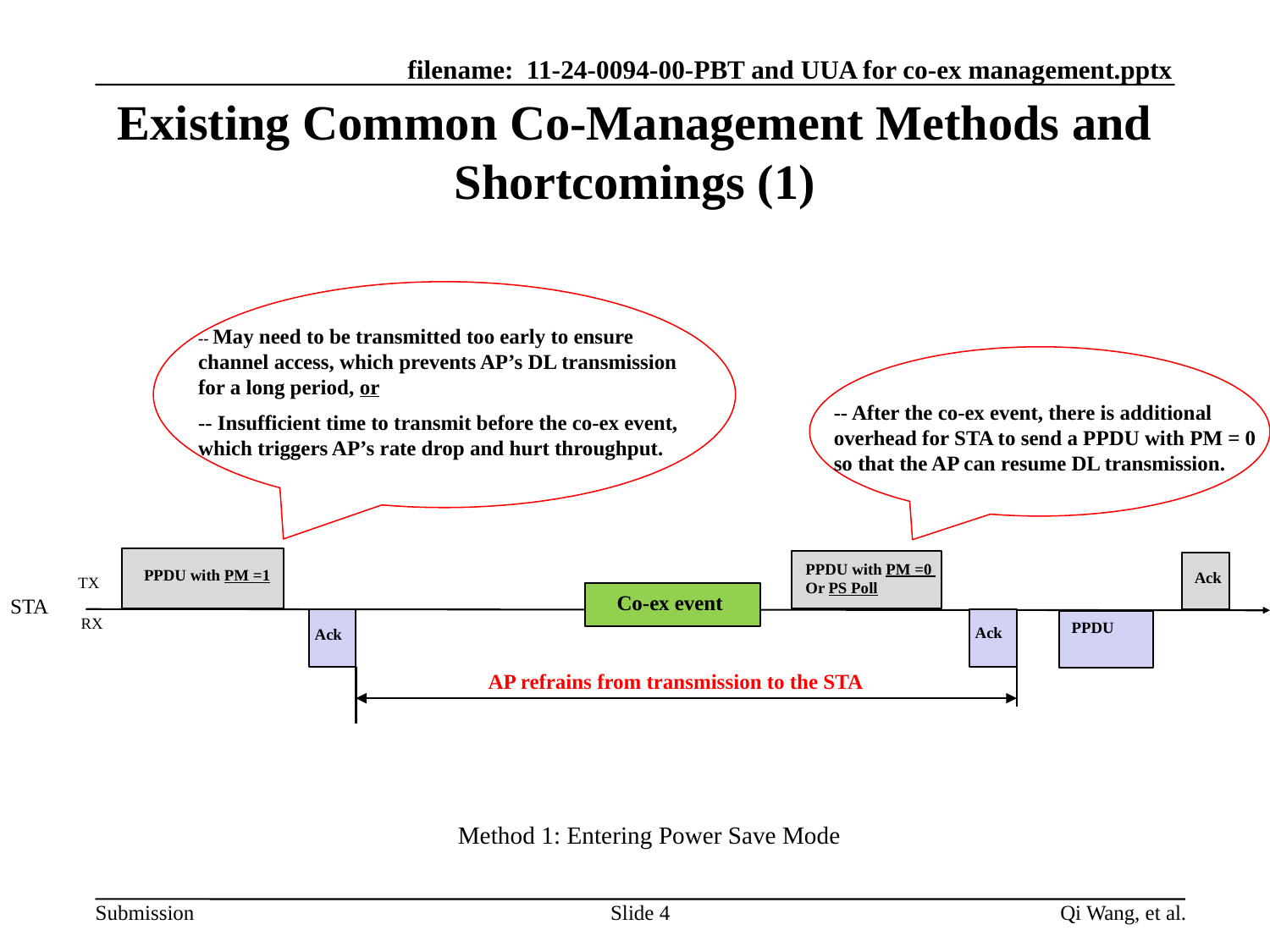

# Existing Common Co-Management Methods and Shortcomings (1)

-- May need to be transmitted too early to ensure channel access, which prevents AP’s DL transmission for a long period, or
-- Insufficient time to transmit before the co-ex event, which triggers AP’s rate drop and hurt throughput.

PPDU with PM =0
Or PS Poll

PPDU with PM =1
Ack
TX
Co-ex event

STA
RX

PPDU
Ack
Ack
AP refrains from transmission to the STA

-- After the co-ex event, there is additional overhead for STA to send a PPDU with PM = 0 so that the AP can resume DL transmission.
Method 1: Entering Power Save Mode
Slide 4
Qi Wang, et al.